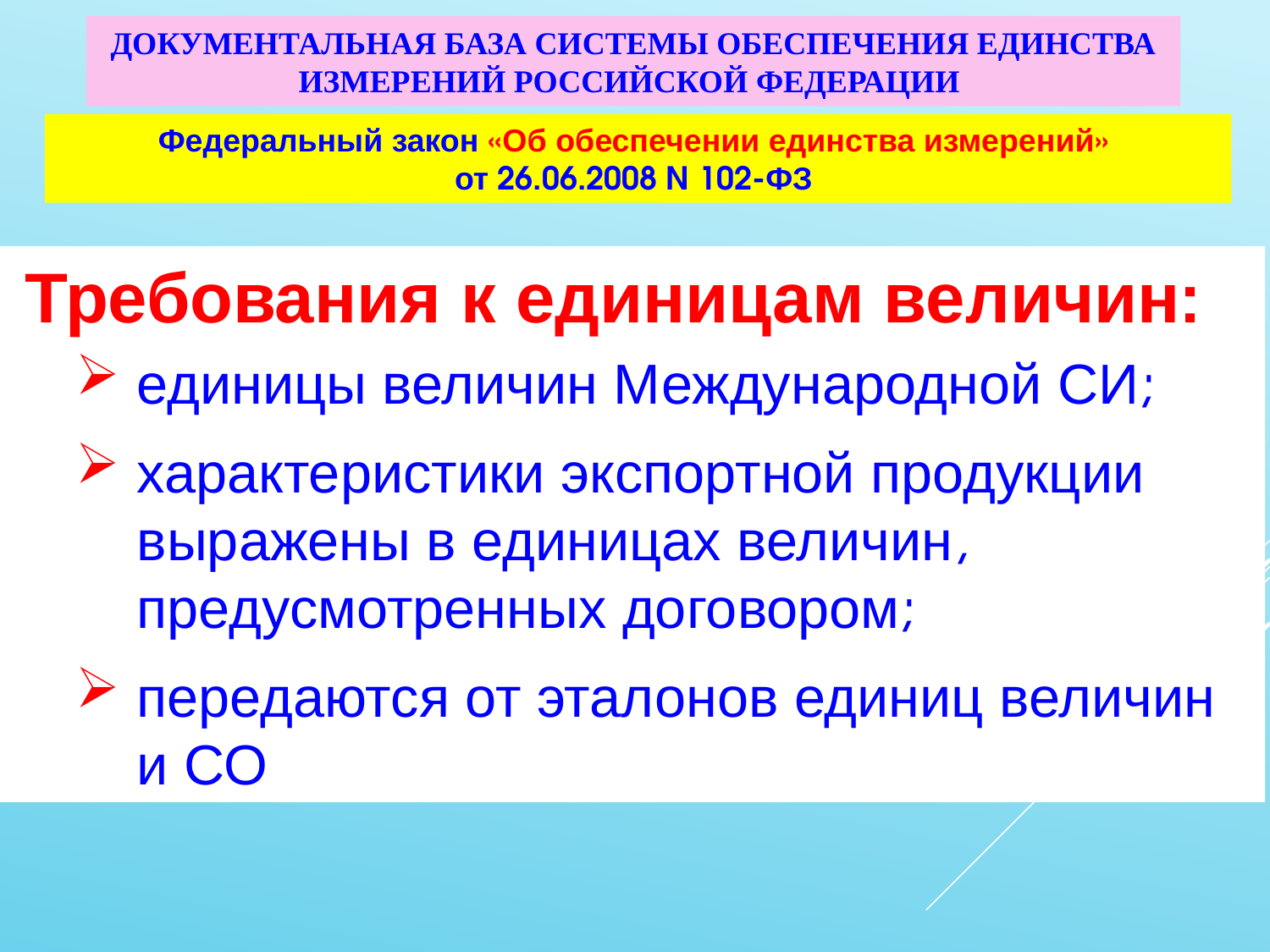

# Документальная база системы обеспечения единства измерений Российской Федерации
Федеральный закон «Об обеспечении единства измерений»
от 26.06.2008 N 102-ФЗ
Требования к единицам величин:
единицы величин Международной СИ;
характеристики экспортной продукции выражены в единицах величин, предусмотренных договором;
передаются от эталонов единиц величин и СО